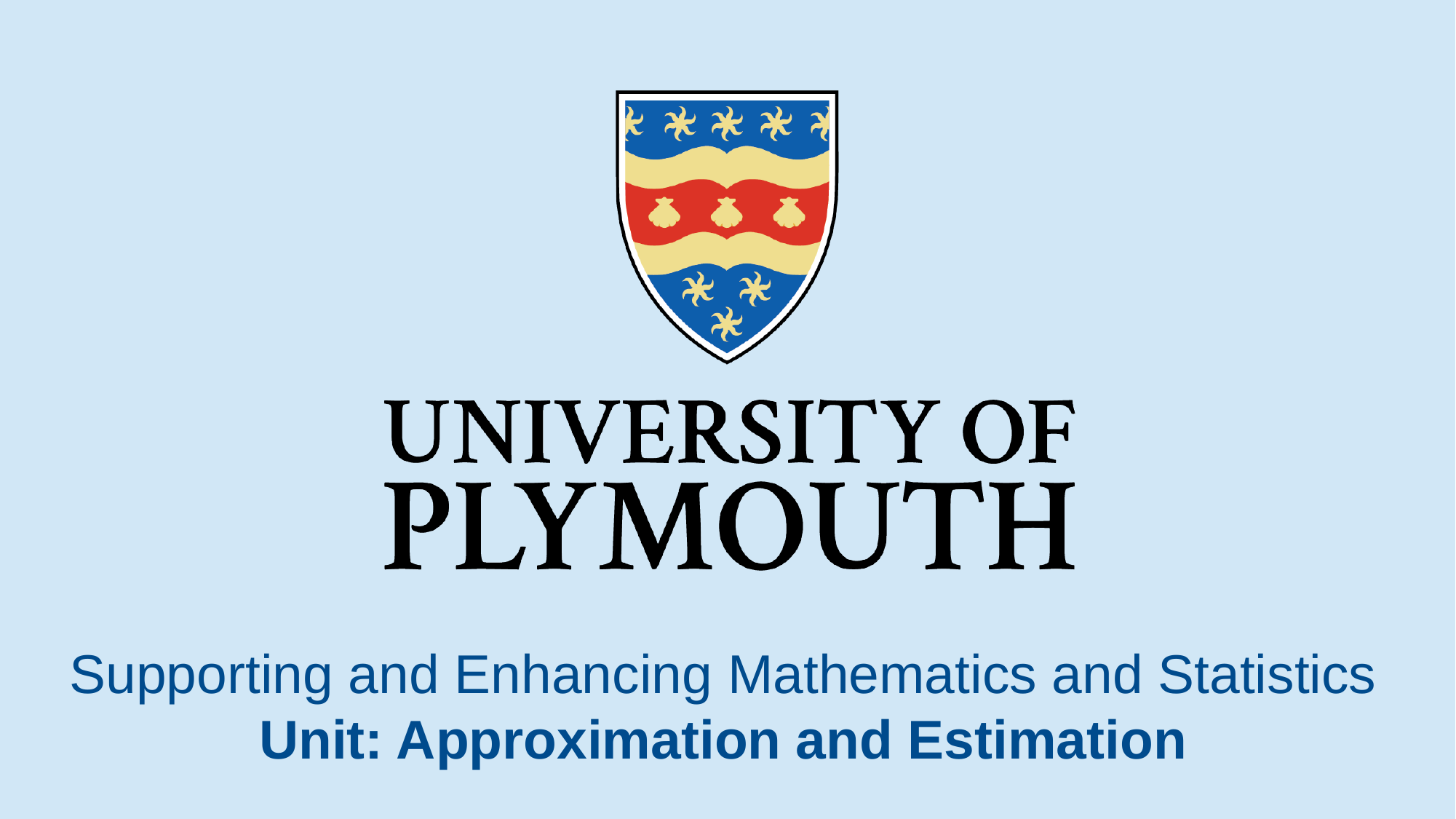

# Supporting and Enhancing Mathematics and Statistics Unit: Approximation and Estimation